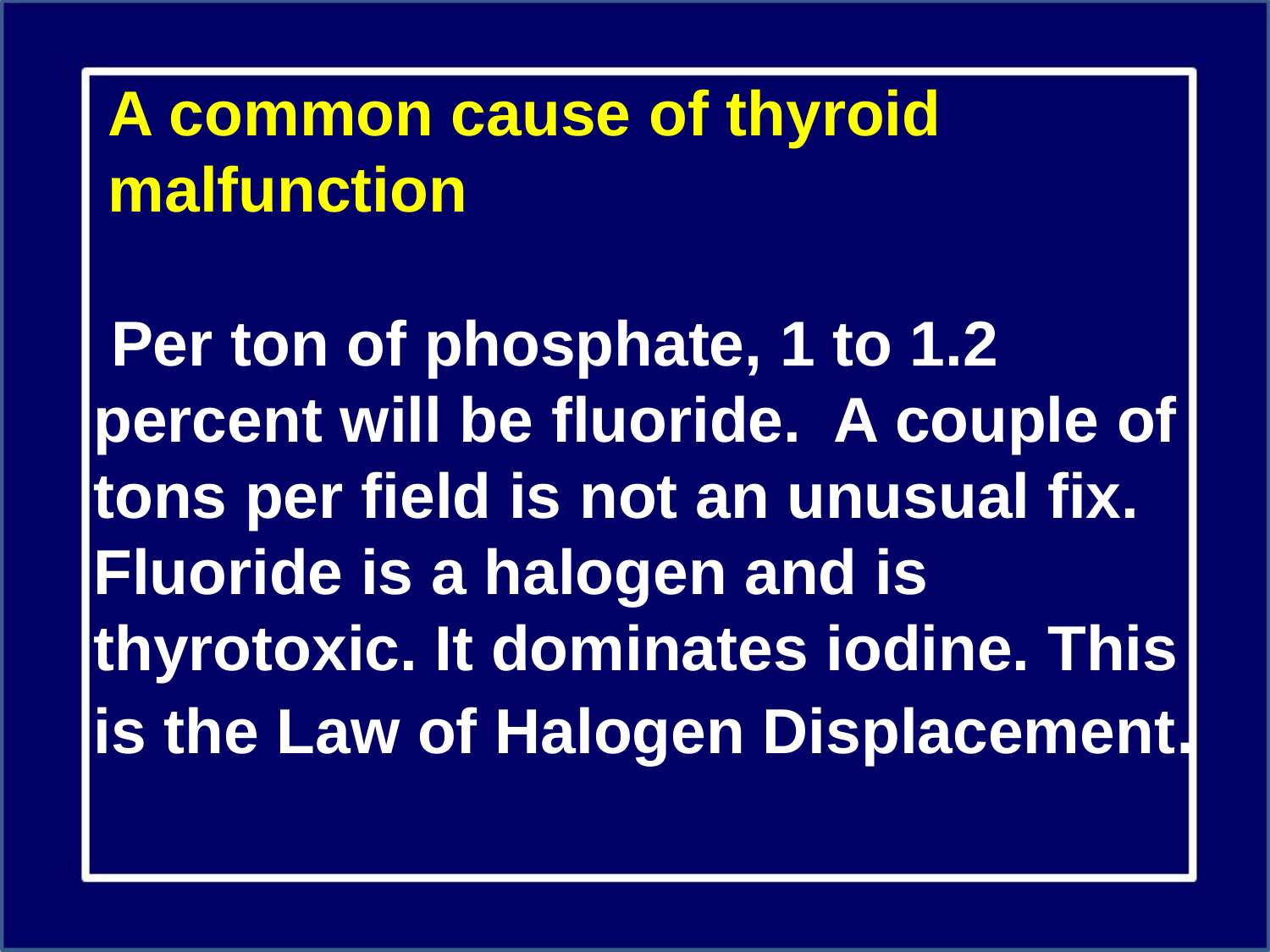

A common cause of thyroid malfunction
 Per ton of phosphate, 1 to 1.2 percent will be fluoride.  A couple of tons per field is not an unusual fix. Fluoride is a halogen and is thyrotoxic. It dominates iodine. This is the Law of Halogen Displacement.